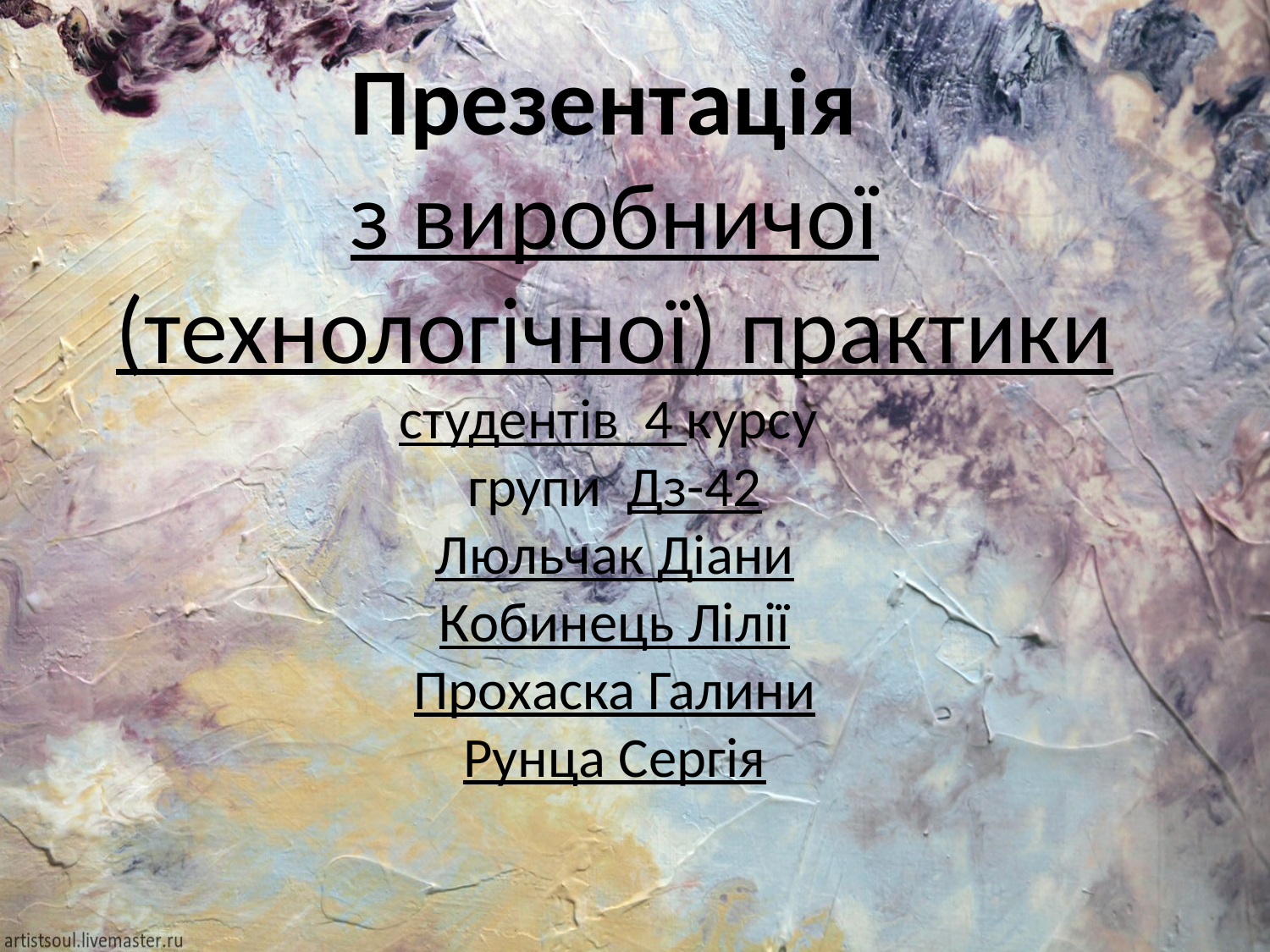

# Презентація з виробничої (технологічної) практики студентів  4 курсу групи  Дз-42 Люльчак Діани Кобинець Лілії Прохаска Галини Рунца Сергія